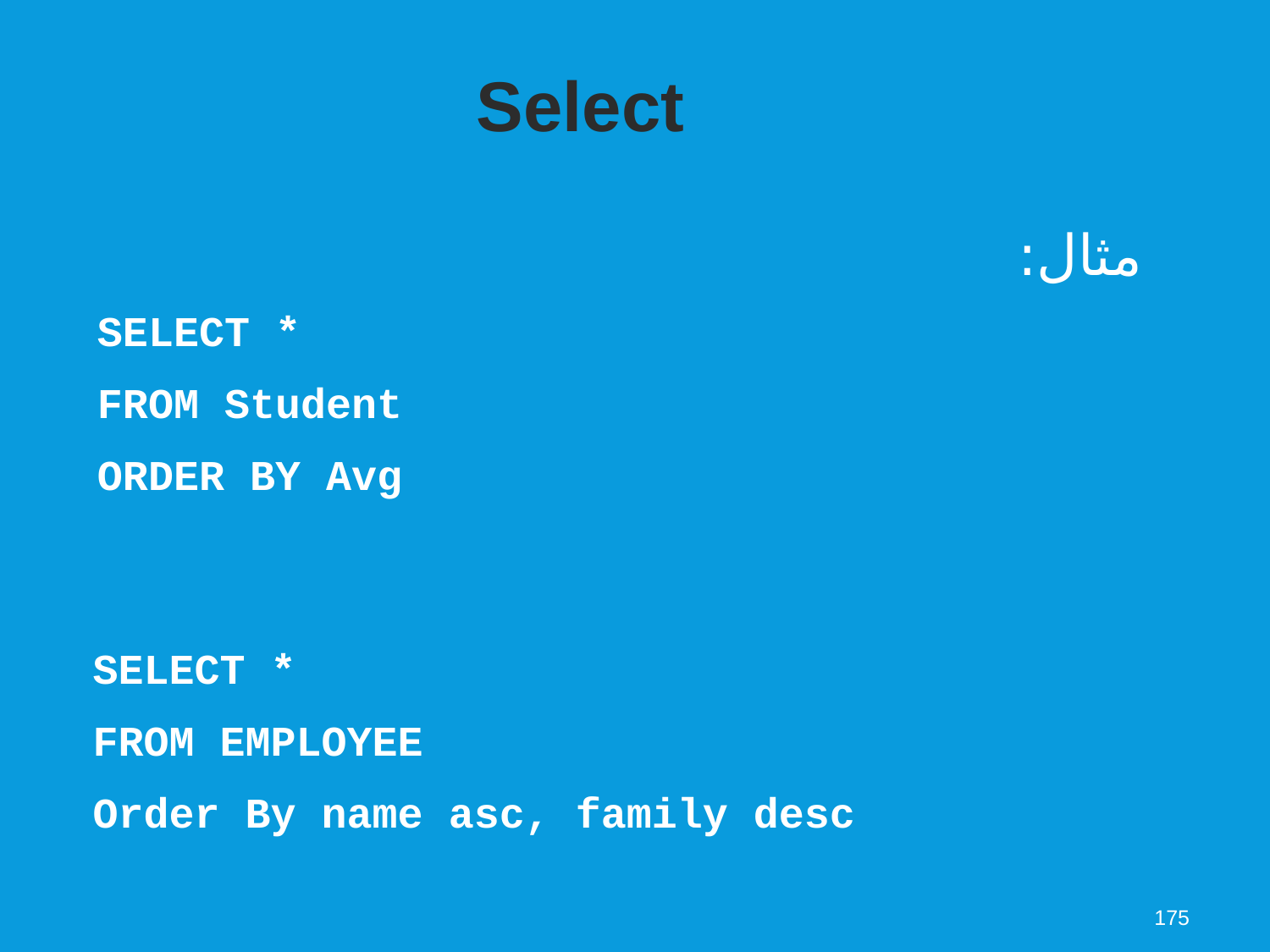

Select
مثال:
SELECT *
FROM Student
ORDER BY Avg
SELECT *
FROM EMPLOYEE
Order By name asc, family desc
175